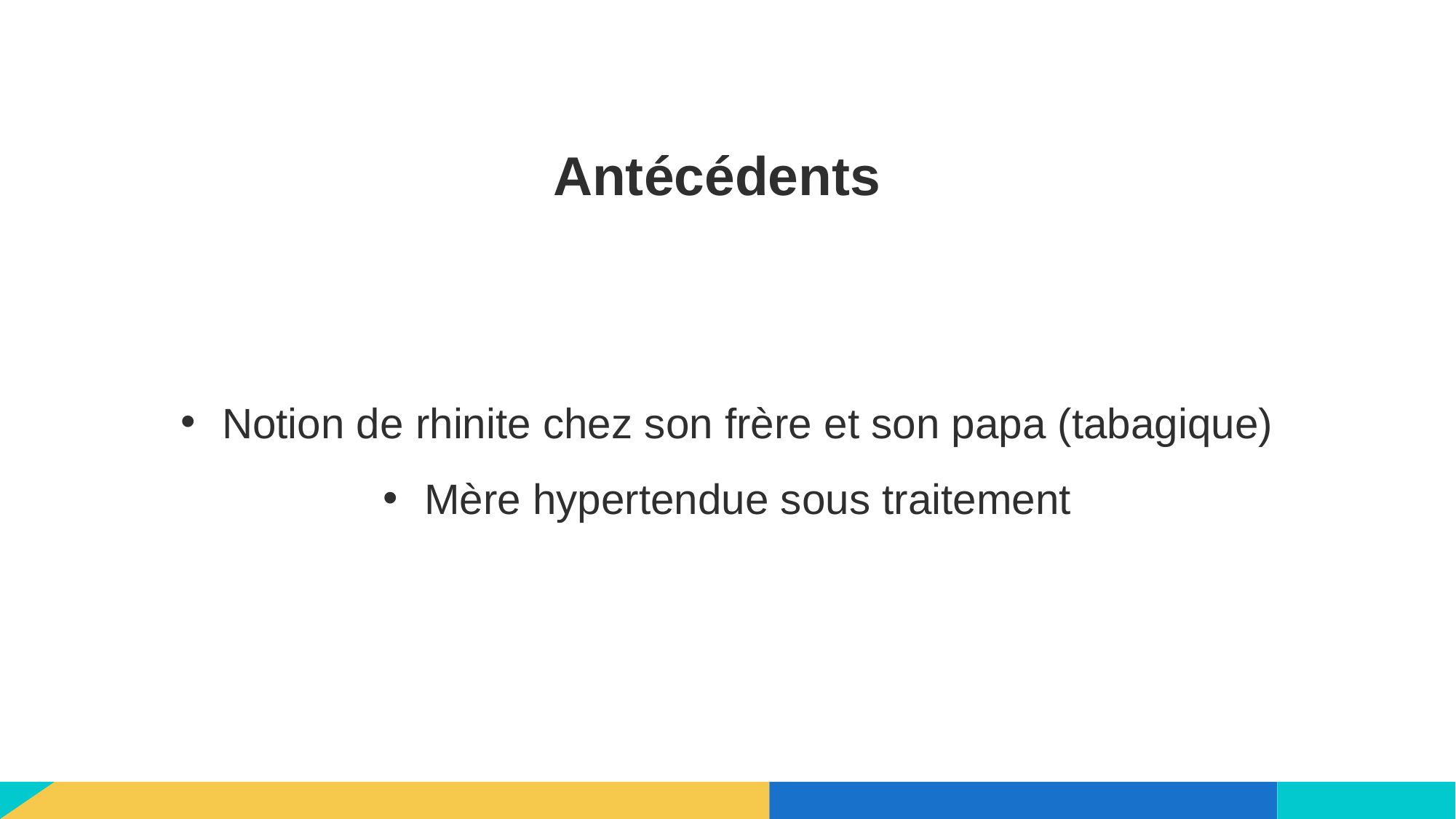

# Antécédents
Notion de rhinite chez son frère et son papa (tabagique)
Mère hypertendue sous traitement